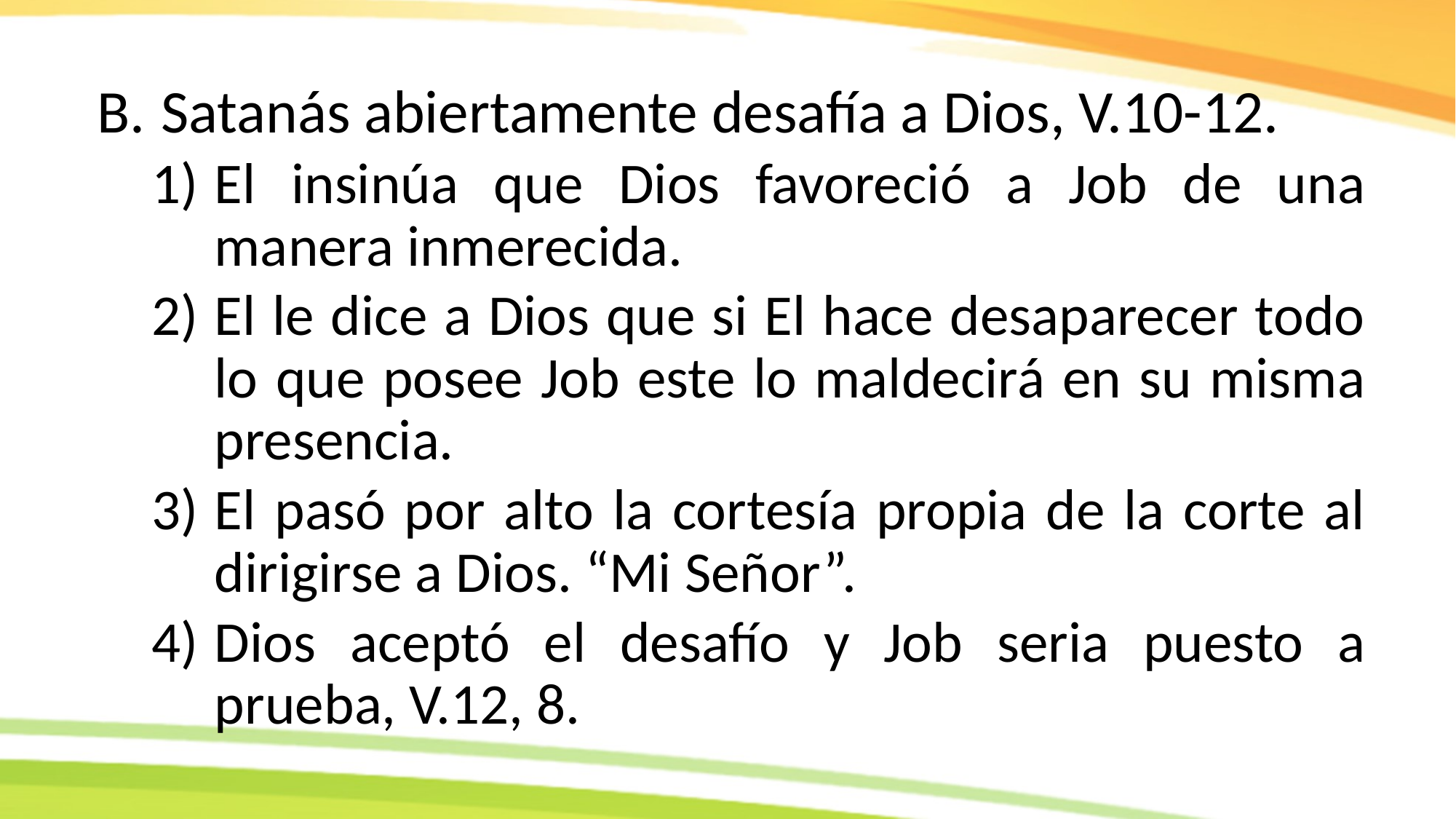

Satanás abiertamente desafía a Dios, V.10-12.
El insinúa que Dios favoreció a Job de una manera inmerecida.
El le dice a Dios que si El hace desaparecer todo lo que posee Job este lo maldecirá en su misma presencia.
El pasó por alto la cortesía propia de la corte al dirigirse a Dios. “Mi Señor”.
Dios aceptó el desafío y Job seria puesto a prueba, V.12, 8.